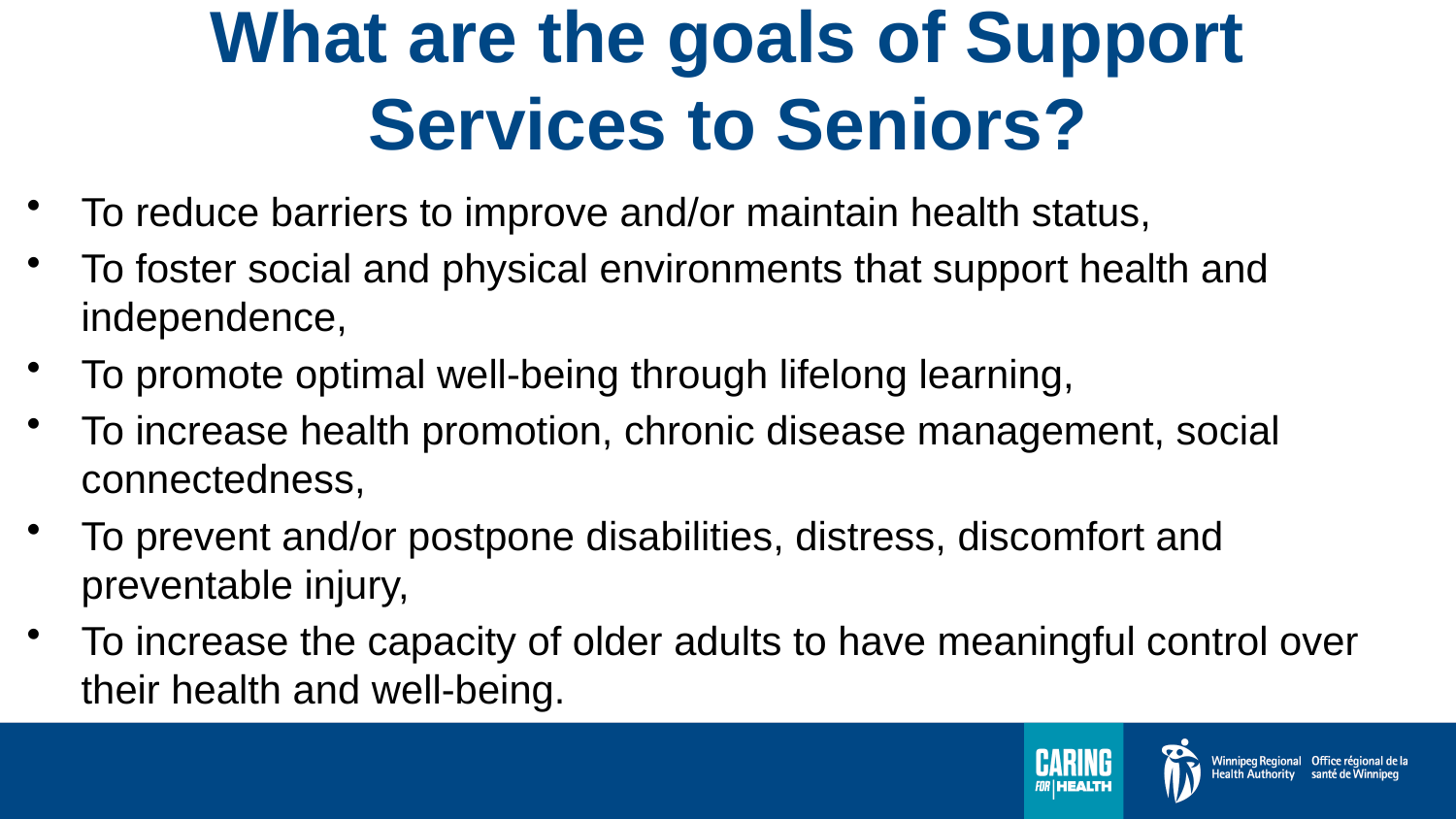

# What are the goals of Support Services to Seniors?
To reduce barriers to improve and/or maintain health status,
To foster social and physical environments that support health and independence,
To promote optimal well-being through lifelong learning,
To increase health promotion, chronic disease management, social connectedness,
To prevent and/or postpone disabilities, distress, discomfort and preventable injury,
To increase the capacity of older adults to have meaningful control over their health and well-being.